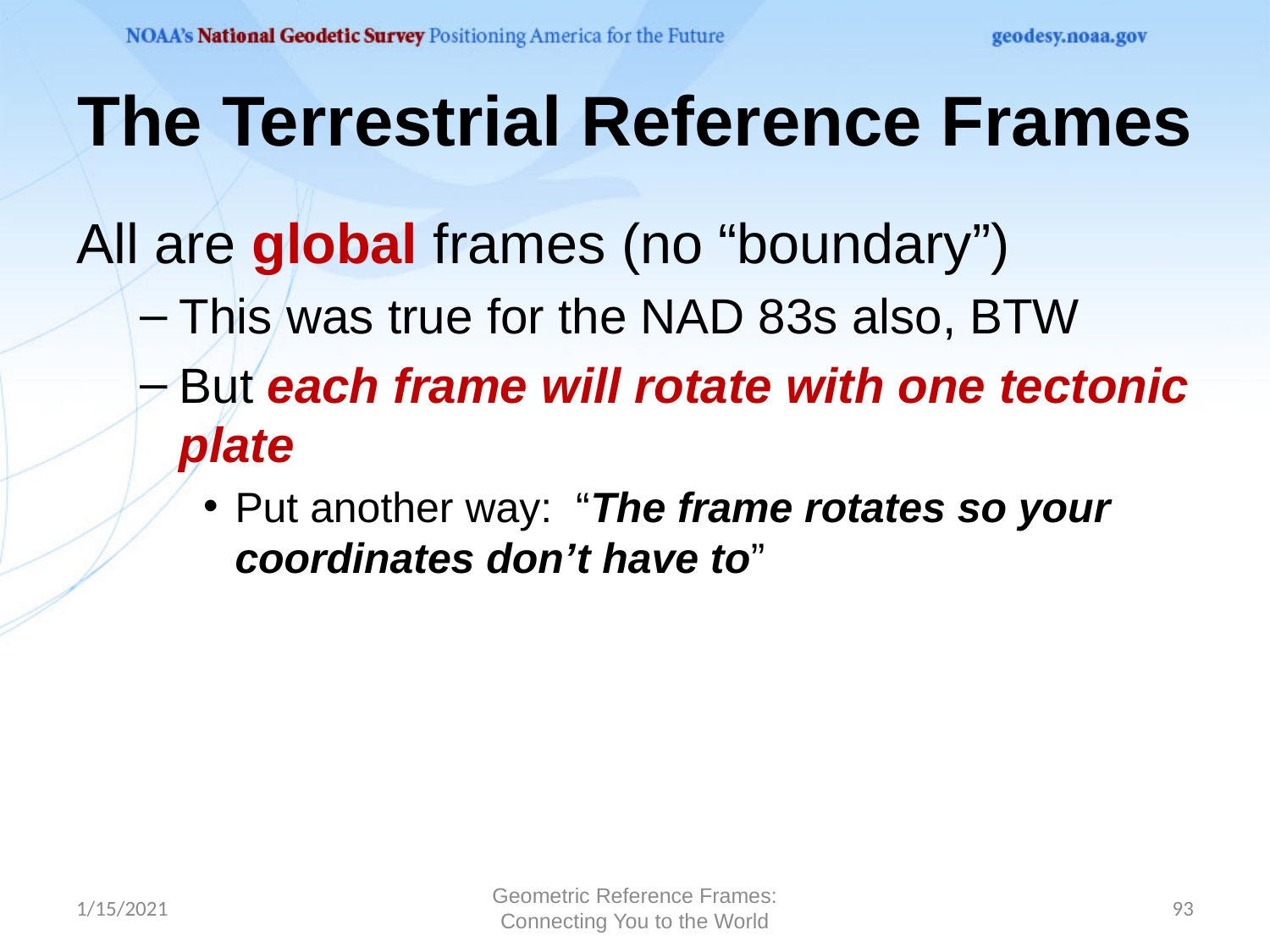

# The Terrestrial Reference Frames
All are global frames (no “boundary”)
This was true for the NAD 83s also, BTW
But each frame will rotate with one tectonic plate
Put another way:  “The frame rotates so your coordinates don’t have to”
1/15/2021
Geometric Reference Frames: Connecting You to the World
93